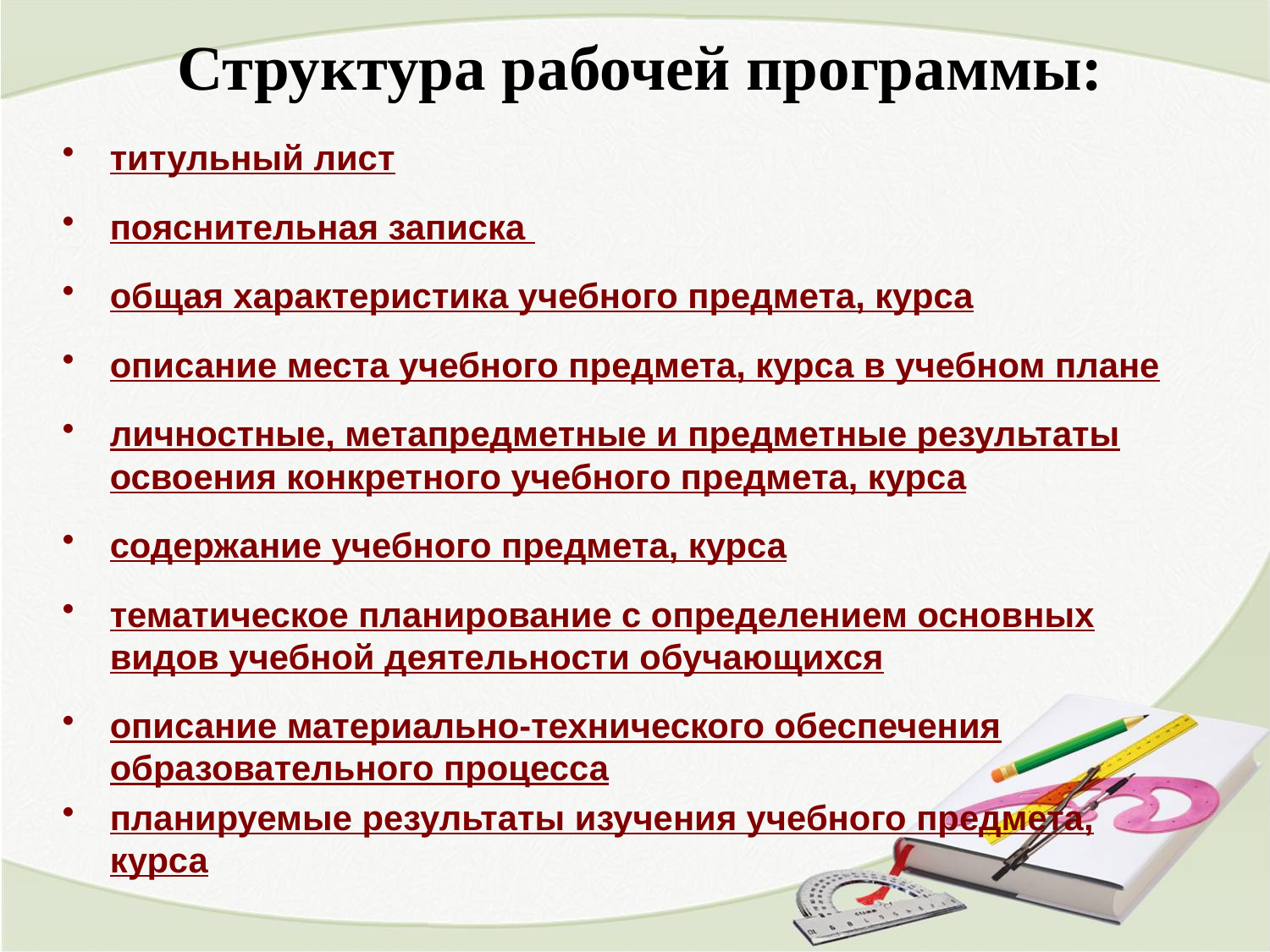

# Структура рабочей программы:
титульный лист

пояснительная записка

общая характеристика учебного предмета, курса

описание места учебного предмета, курса в учебном плане

личностные, метапредметные и предметные результаты освоения конкретного учебного предмета, курса

содержание учебного предмета, курса

тематическое планирование с определением основных видов учебной деятельности обучающихся

описание материально-технического обеспечения образовательного процесса
планируемые результаты изучения учебного предмета, курса